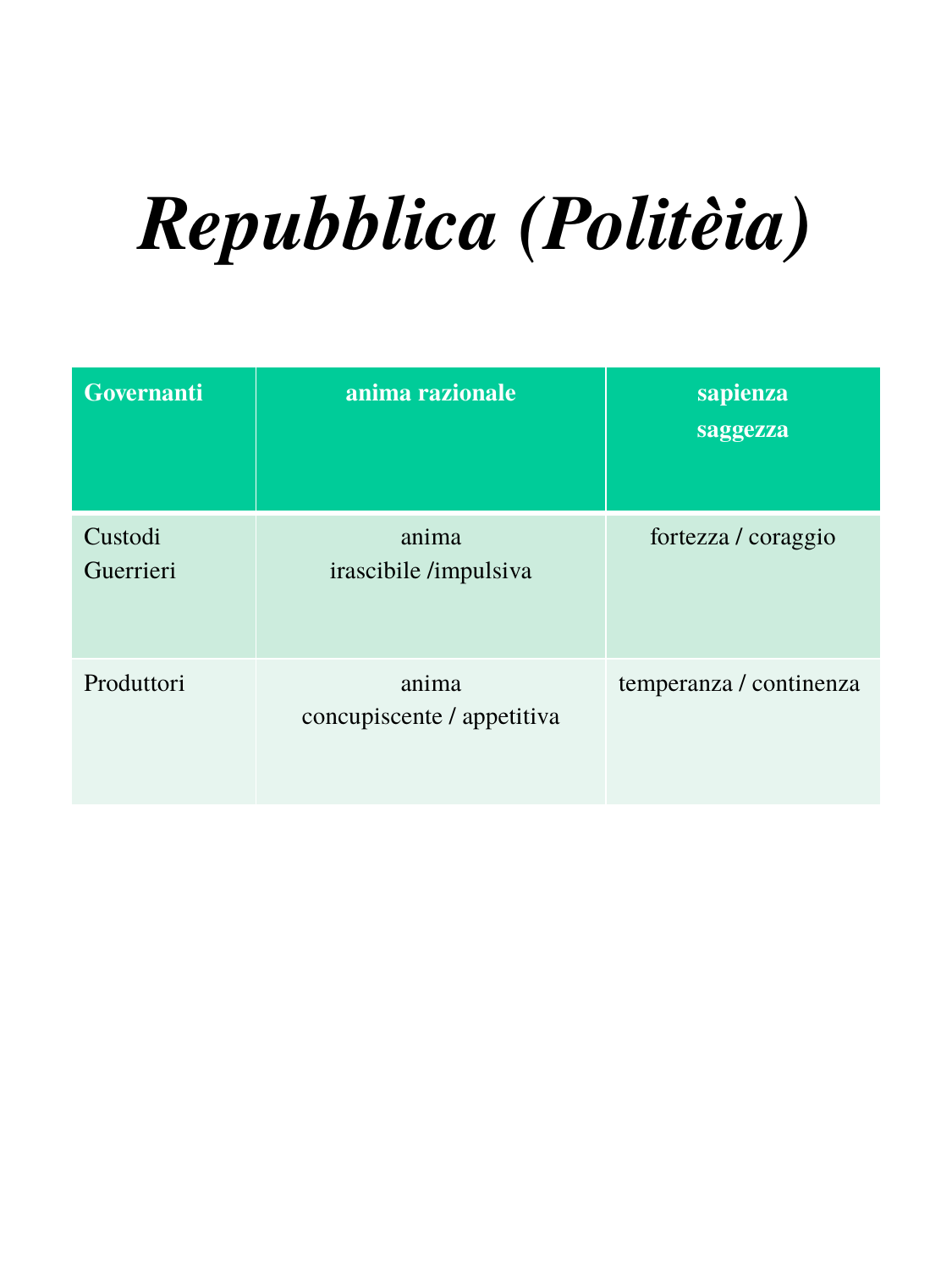

# Repubblica (Politèia)
| Governanti | anima razionale | sapienza saggezza |
| --- | --- | --- |
| Custodi Guerrieri | anima irascibile /impulsiva | fortezza / coraggio |
| Produttori | anima concupiscente / appetitiva | temperanza / continenza |